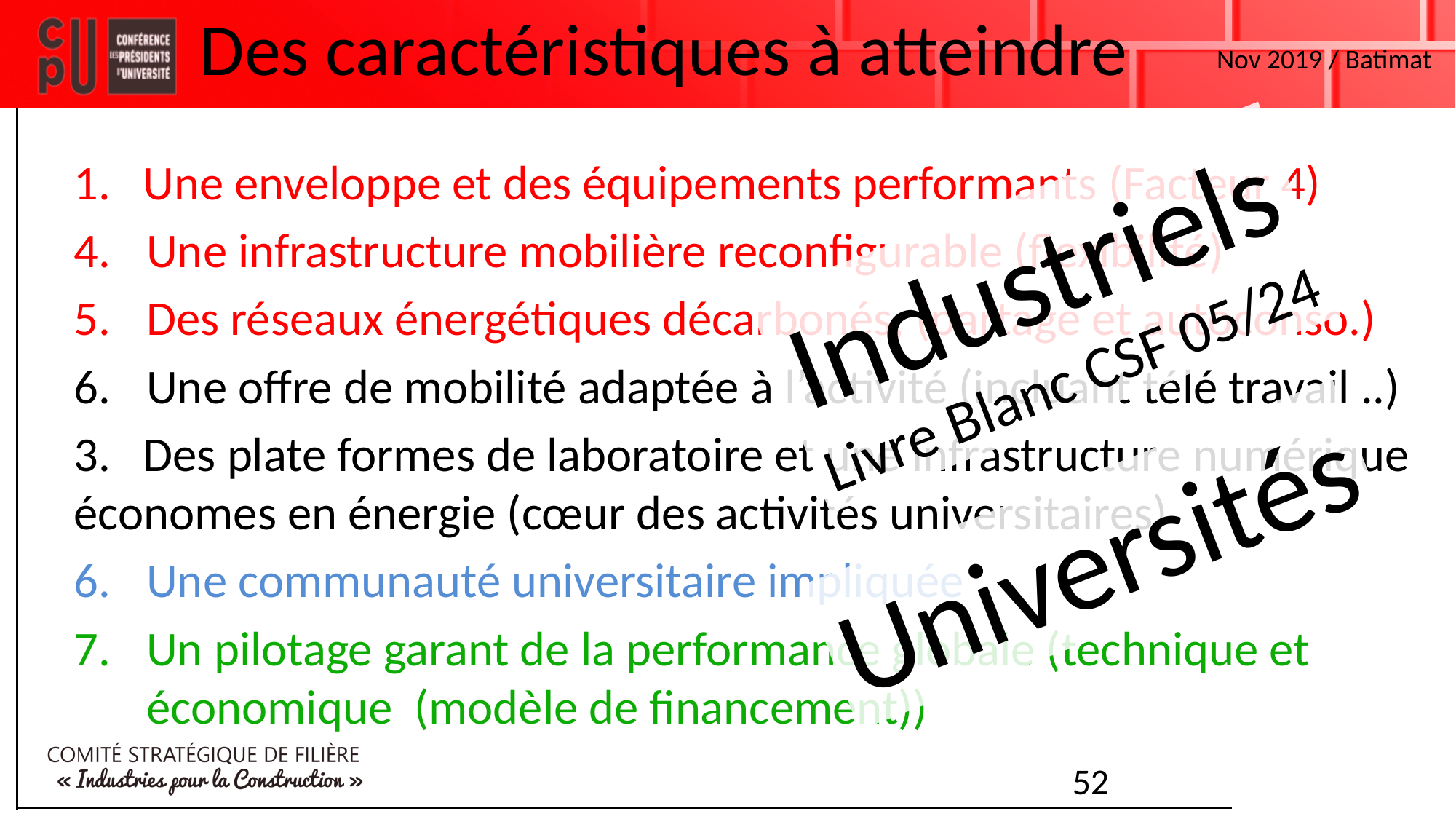

# Des caractéristiques à atteindre
Nov 2019 / Batimat
1.   Une enveloppe et des équipements performants (Facteur 4)
Une infrastructure mobilière reconfigurable (flexibilité)
Des réseaux énergétiques décarbonés, (partage et autoconso.)
Une offre de mobilité adaptée à l’activité (incluant télé travail ..)
3.   Des plate formes de laboratoire et une infrastructure numérique économes en énergie (cœur des activités universitaires)
Une communauté universitaire impliquée
Un pilotage garant de la performance globale (technique et économique  (modèle de financement))
Industriels
Livre Blanc CSF 05/24
Universités
52